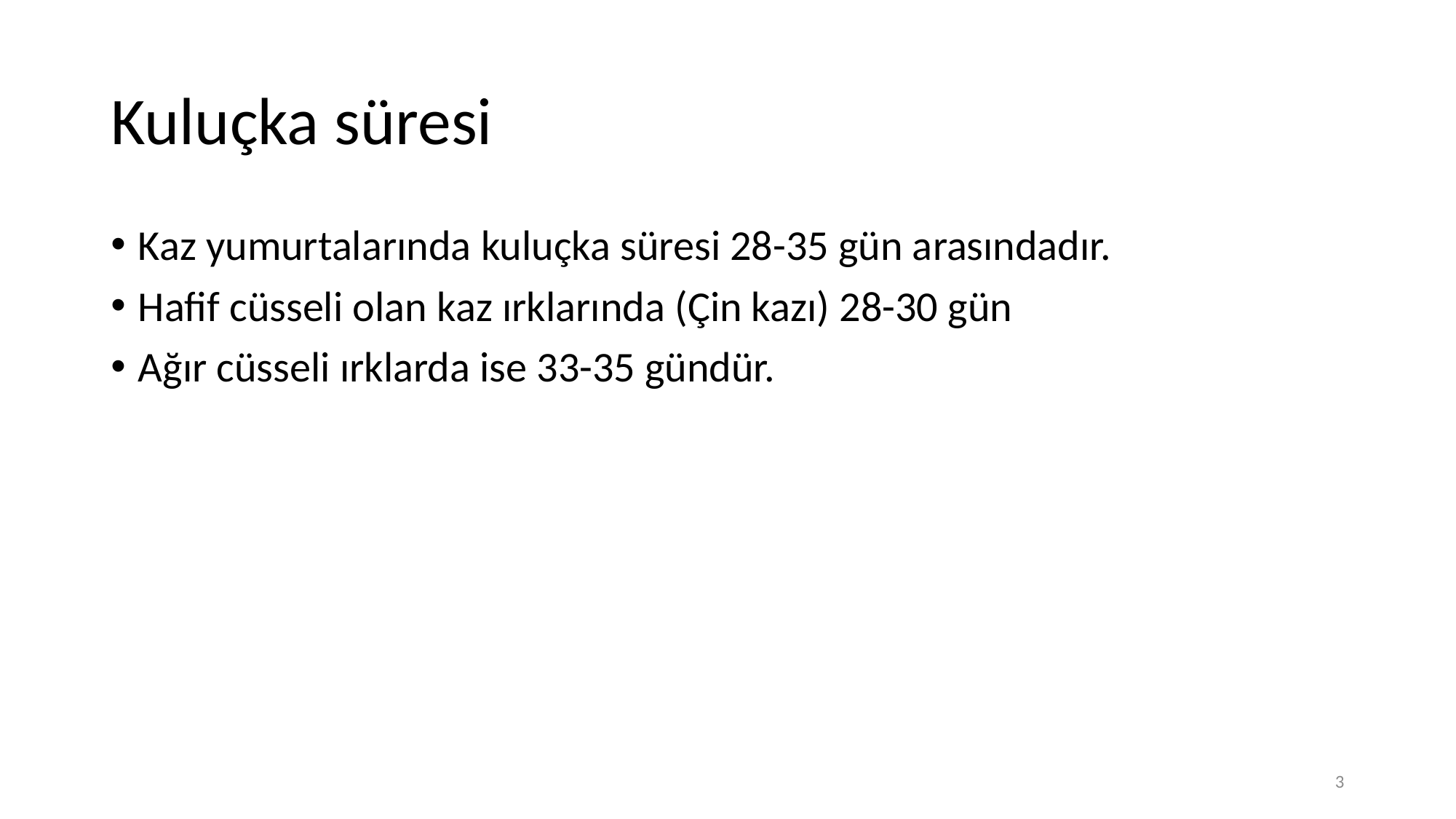

# Kuluçka süresi
Kaz yumurtalarında kuluçka süresi 28-35 gün arasındadır.
Hafif cüsseli olan kaz ırklarında (Çin kazı) 28-30 gün
Ağır cüsseli ırklarda ise 33-35 gündür.
3